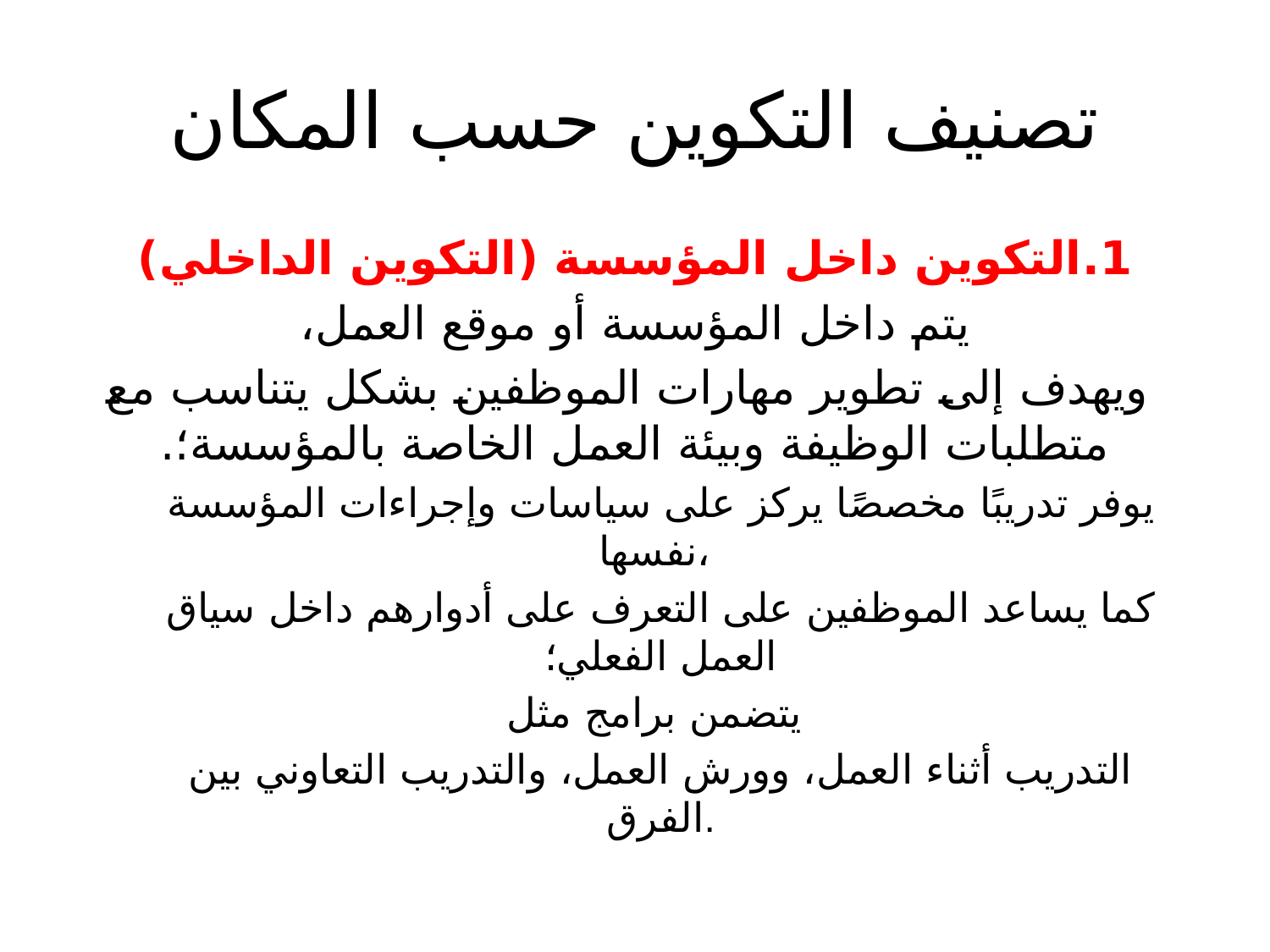

# تصنيف التكوين حسب المكان
1.التكوين داخل المؤسسة (التكوين الداخلي)
يتم داخل المؤسسة أو موقع العمل،
 ويهدف إلى تطوير مهارات الموظفين بشكل يتناسب مع متطلبات الوظيفة وبيئة العمل الخاصة بالمؤسسة؛.
يوفر تدريبًا مخصصًا يركز على سياسات وإجراءات المؤسسة نفسها،
كما يساعد الموظفين على التعرف على أدوارهم داخل سياق العمل الفعلي؛
يتضمن برامج مثل
التدريب أثناء العمل، وورش العمل، والتدريب التعاوني بين الفرق.